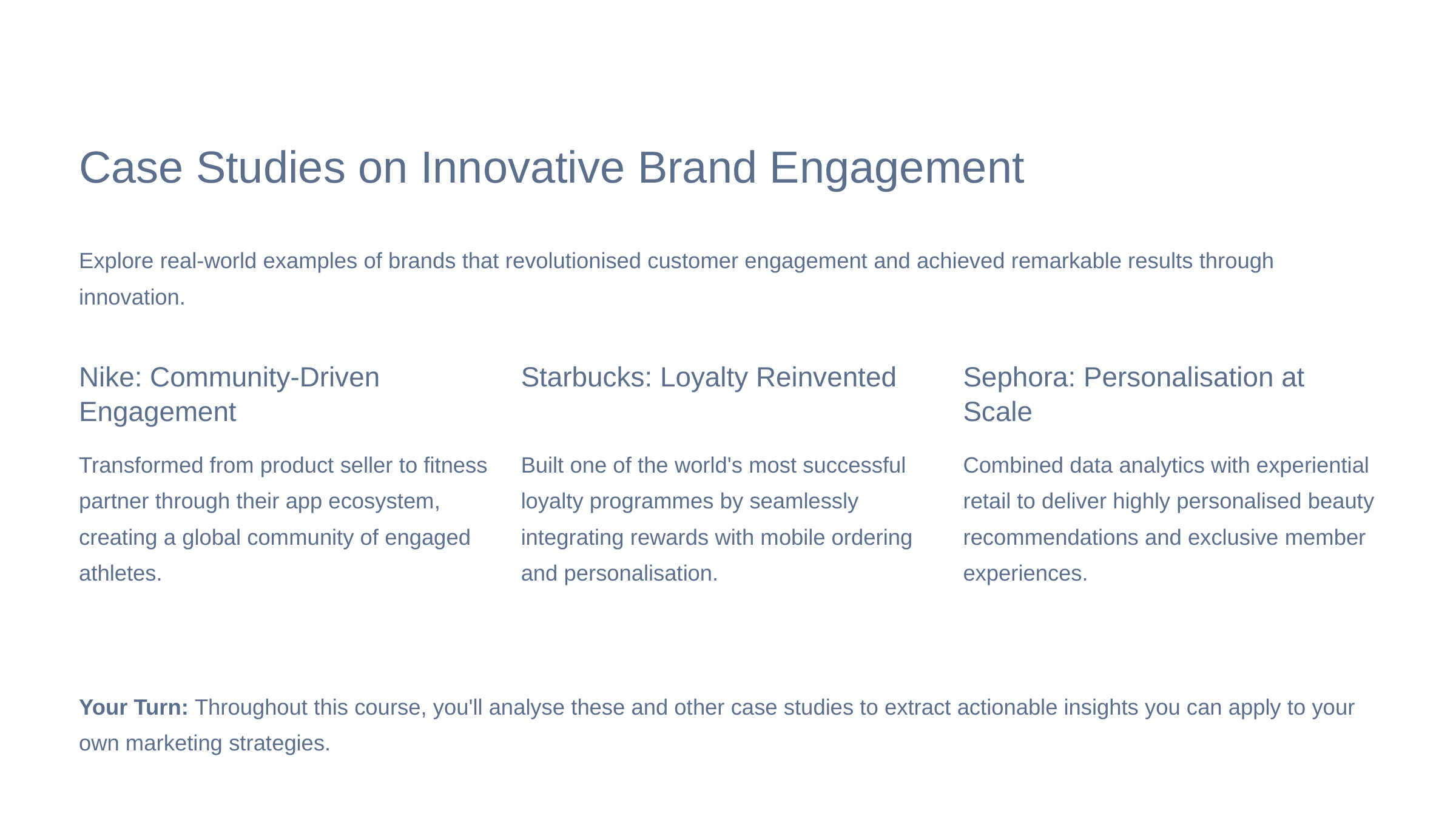

Case Studies on Innovative Brand Engagement
Explore real-world examples of brands that revolutionised customer engagement and achieved remarkable results through innovation.
Nike: Community-Driven Engagement
Starbucks: Loyalty Reinvented
Sephora: Personalisation at Scale
Transformed from product seller to fitness partner through their app ecosystem, creating a global community of engaged athletes.
Built one of the world's most successful loyalty programmes by seamlessly integrating rewards with mobile ordering and personalisation.
Combined data analytics with experiential retail to deliver highly personalised beauty recommendations and exclusive member experiences.
Your Turn: Throughout this course, you'll analyse these and other case studies to extract actionable insights you can apply to your own marketing strategies.